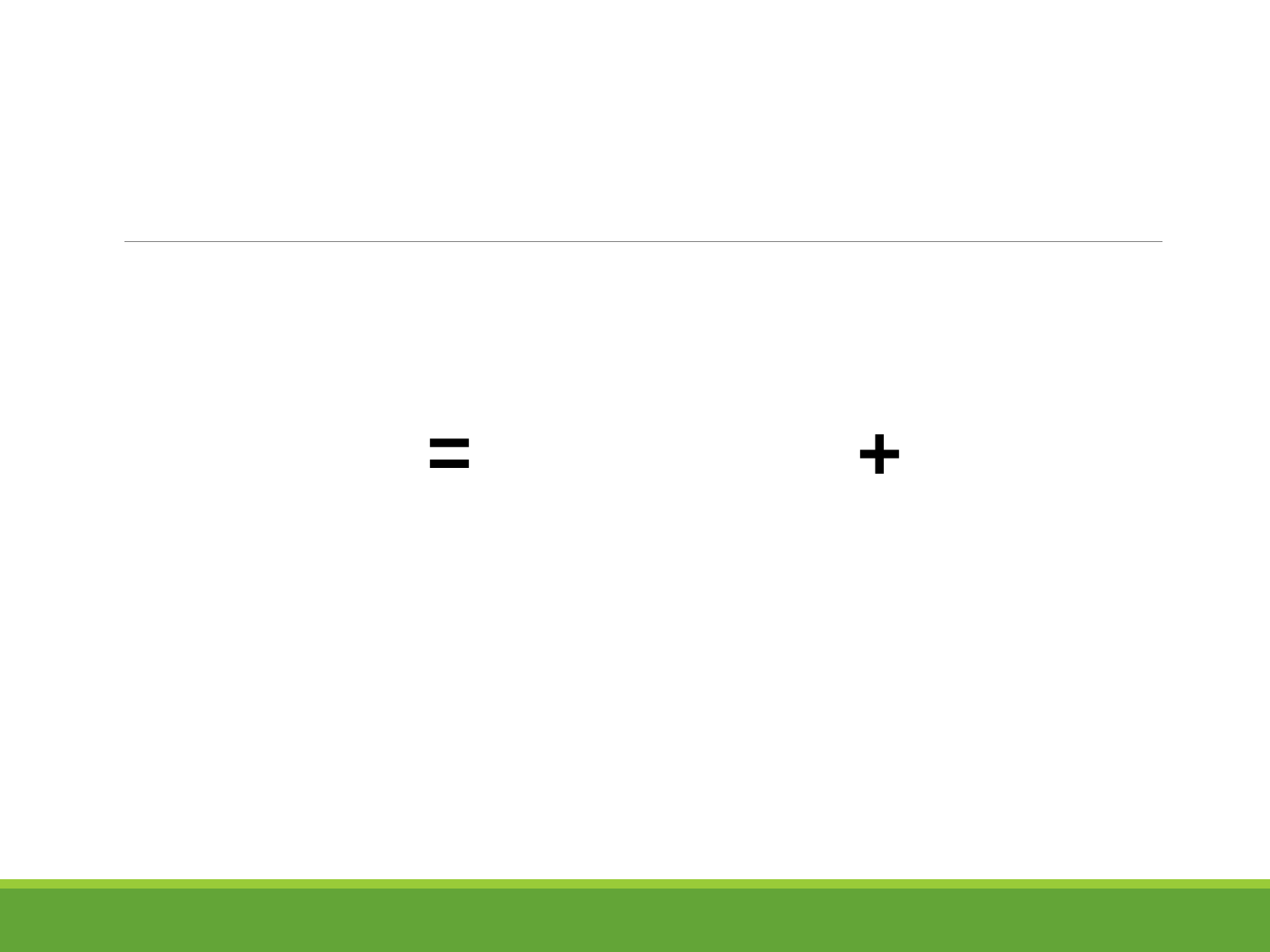

Схема баланса
Активы
Оборотный капитал
Капиталовложения
Основной капитал (ОПФ)
Пассивы
Текущие
Долгосрочные
Собственный
капитал
Уставный капитал
Нераспределенная
прибыль
+
=